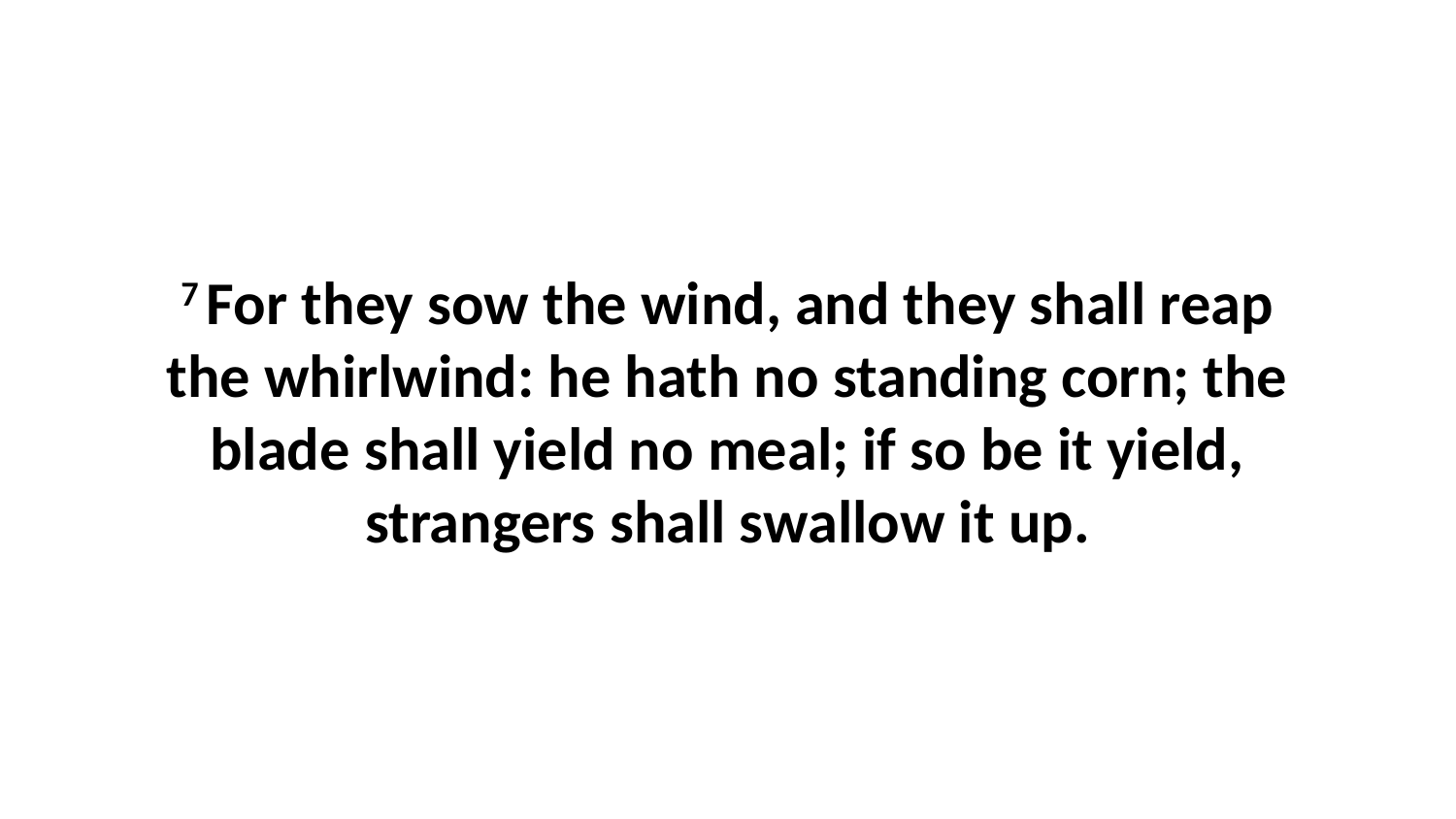

7 For they sow the wind, and they shall reap the whirlwind: he hath no standing corn; the blade shall yield no meal; if so be it yield, strangers shall swallow it up.